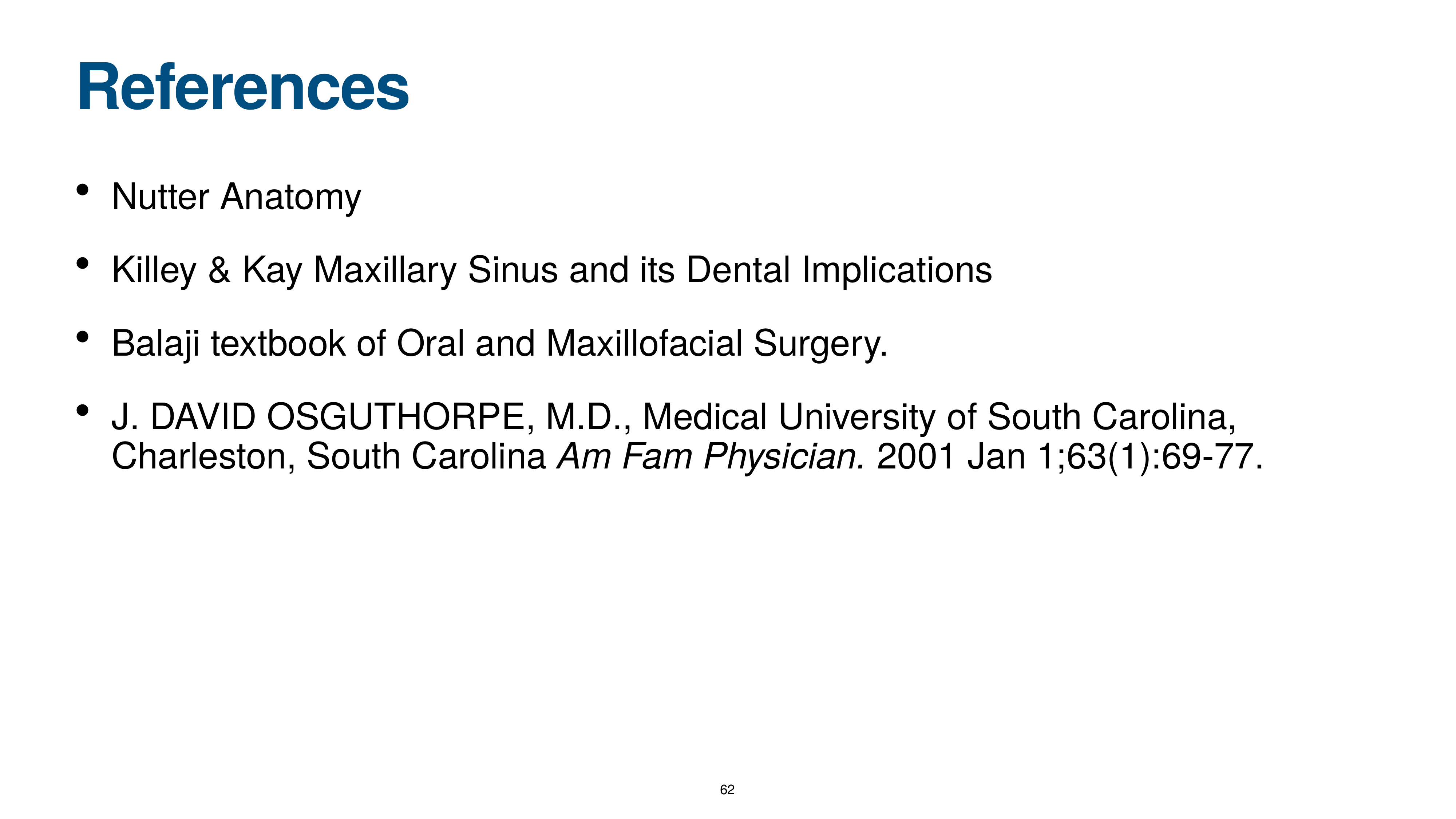

# References
Nutter Anatomy
Killey & Kay Maxillary Sinus and its Dental Implications
Balaji textbook of Oral and Maxillofacial Surgery.
J. DAVID OSGUTHORPE, M.D., Medical University of South Carolina, Charleston, South Carolina Am Fam Physician. 2001 Jan 1;63(1):69-77.
62